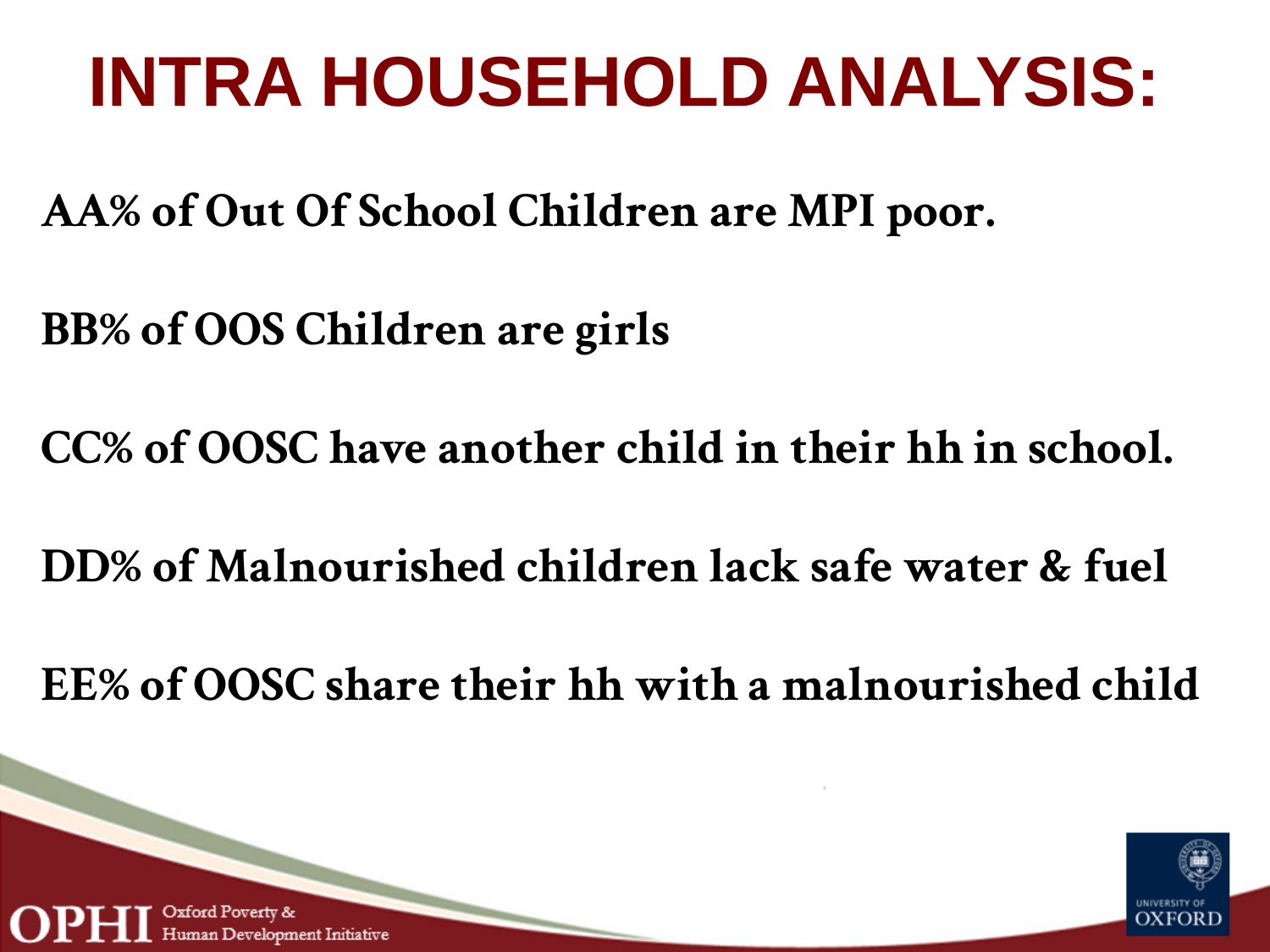

Intra Household Analysis:
AA% of Out Of School Children are MPI poor.

BB% of OOS Children are girls

CC% of OOSC have another child in their hh in school.

DD% of Malnourished children lack safe water & fuel

EE% of OOSC share their hh with a malnourished child